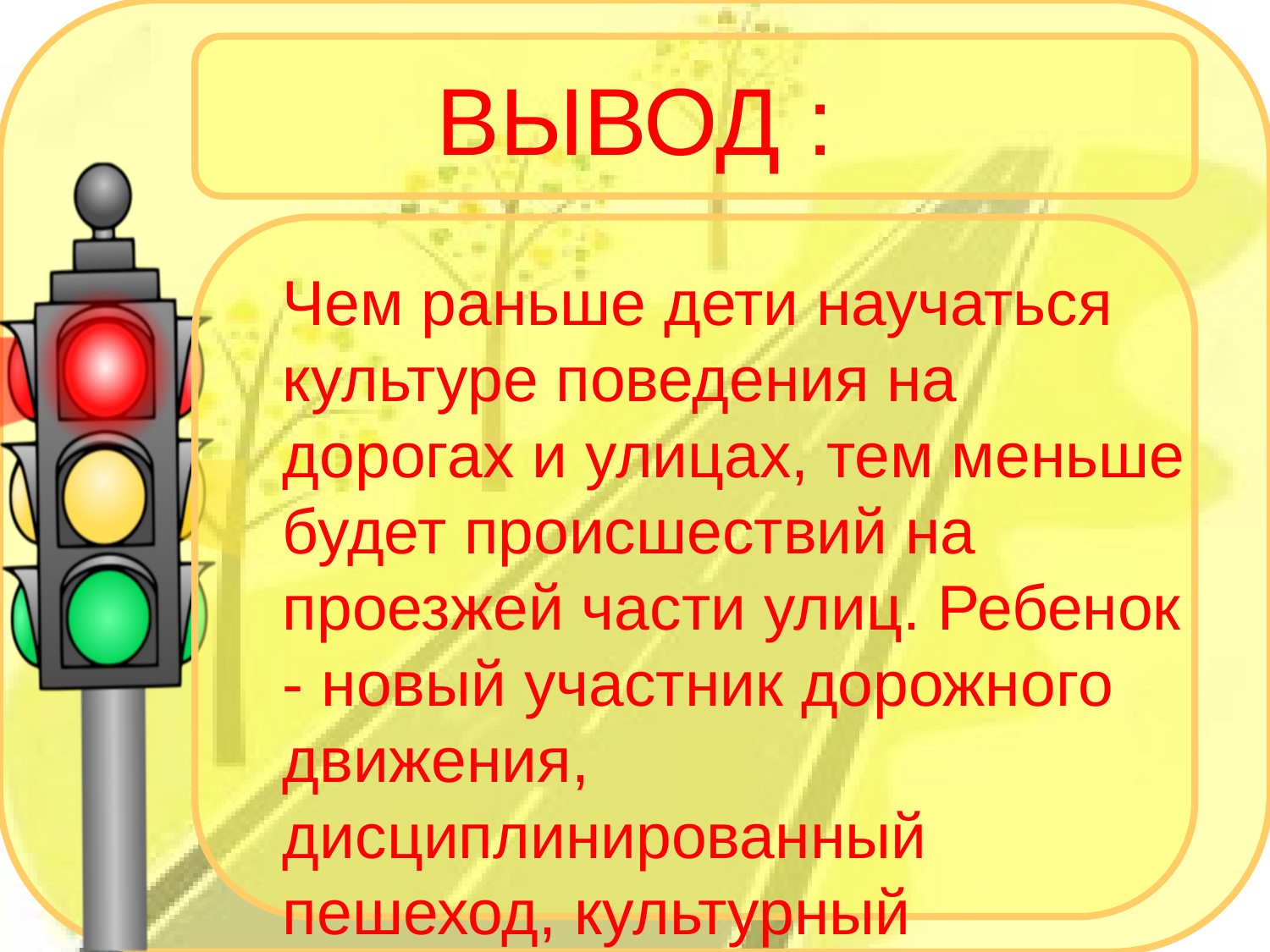

ВЫВОД :
Чем раньше дети научаться культуре поведения на дорогах и улицах, тем меньше будет происшествий на проезжей части улиц. Ребенок - новый участник дорожного движения, дисциплинированный пешеход, культурный пассажир.